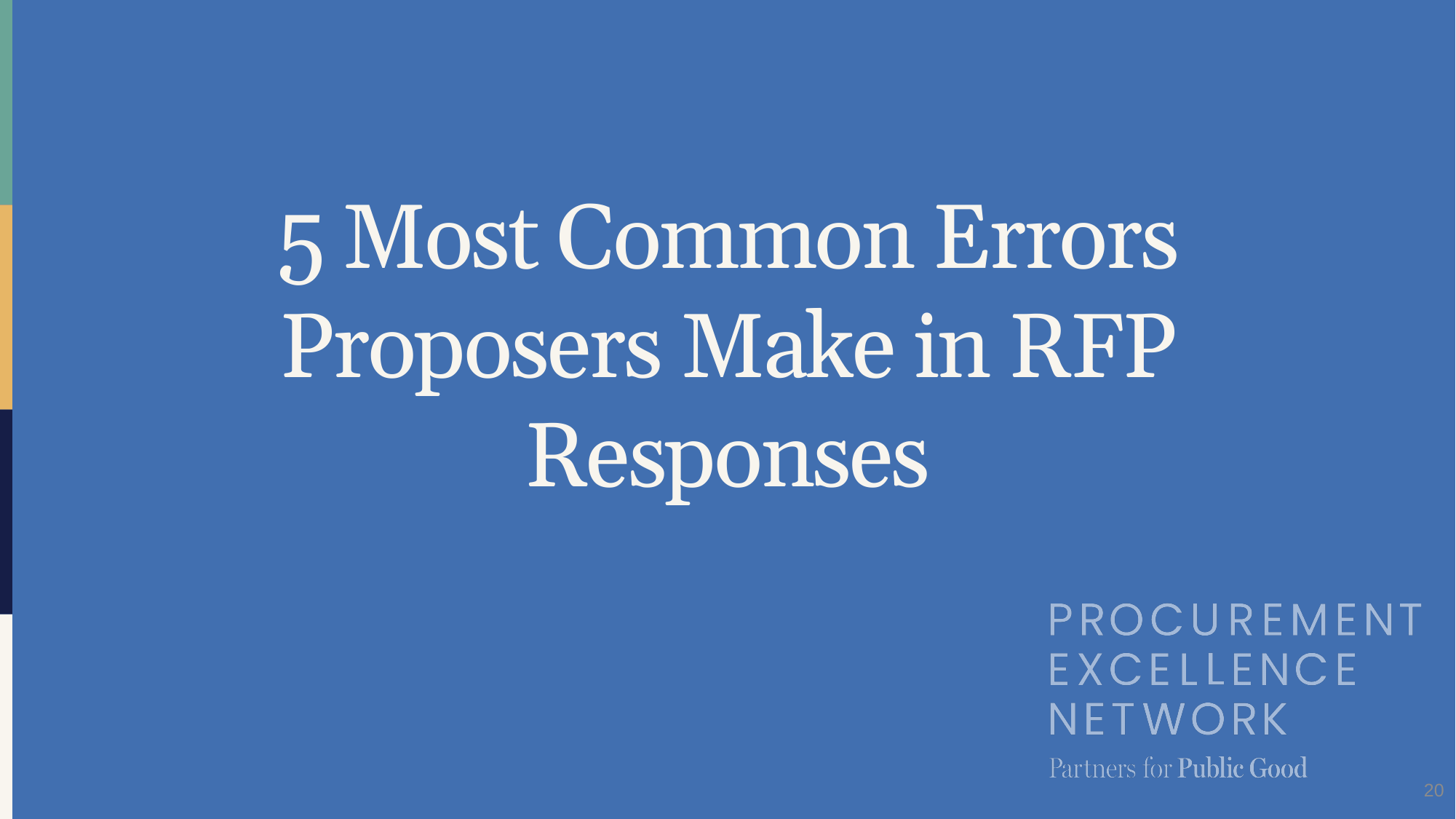

# 5 Most Common Errors Proposers Make in RFP Responses
20